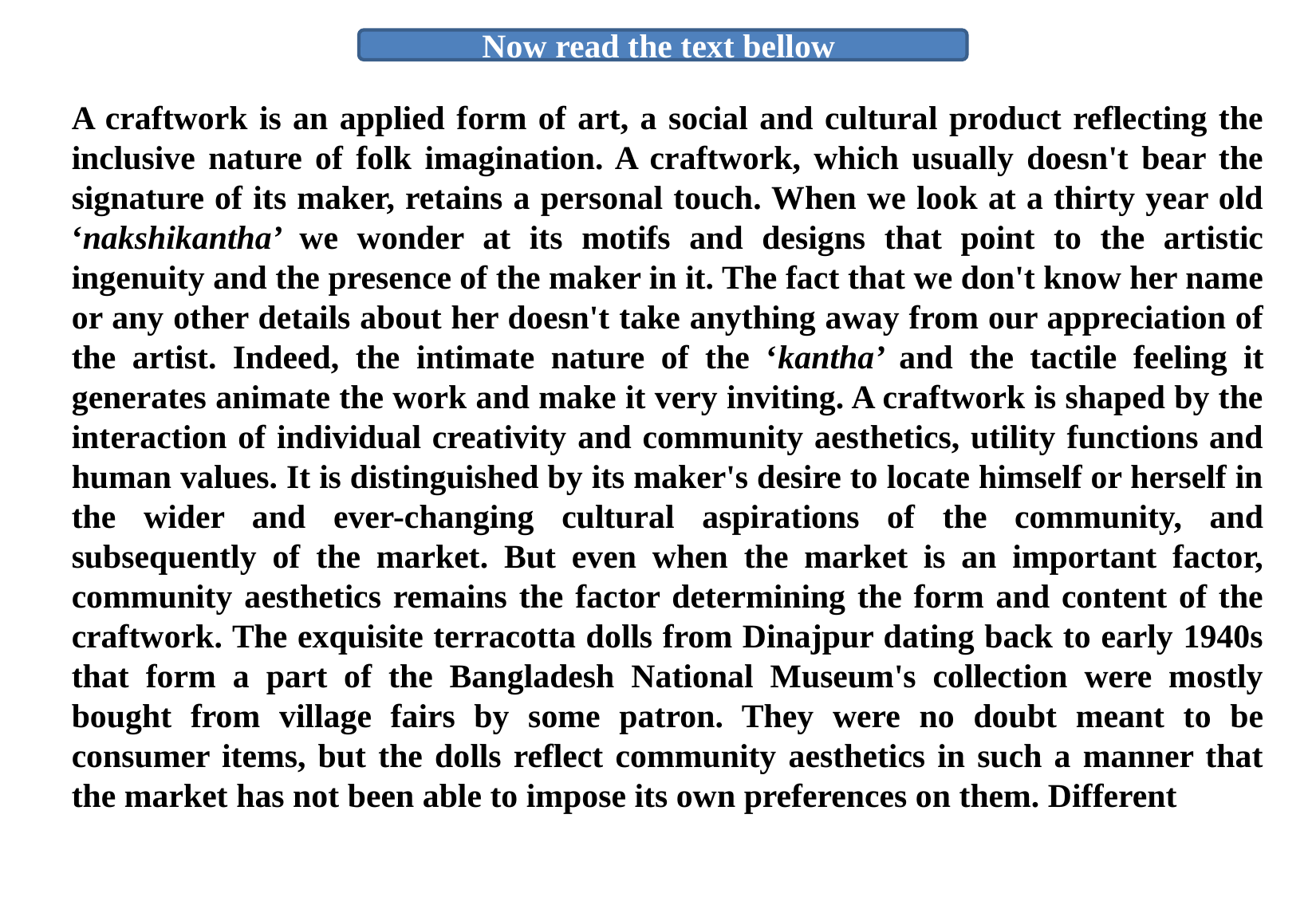

Now read the text bellow
A craftwork is an applied form of art, a social and cultural product reflecting the inclusive nature of folk imagination. A craftwork, which usually doesn't bear the signature of its maker, retains a personal touch. When we look at a thirty year old ‘nakshikantha’ we wonder at its motifs and designs that point to the artistic ingenuity and the presence of the maker in it. The fact that we don't know her name or any other details about her doesn't take anything away from our appreciation of the artist. Indeed, the intimate nature of the ‘kantha’ and the tactile feeling it generates animate the work and make it very inviting. A craftwork is shaped by the interaction of individual creativity and community aesthetics, utility functions and human values. It is distinguished by its maker's desire to locate himself or herself in the wider and ever-changing cultural aspirations of the community, and subsequently of the market. But even when the market is an important factor, community aesthetics remains the factor determining the form and content of the craftwork. The exquisite terracotta dolls from Dinajpur dating back to early 1940s that form a part of the Bangladesh National Museum's collection were mostly bought from village fairs by some patron. They were no doubt meant to be consumer items, but the dolls reflect community aesthetics in such a manner that the market has not been able to impose its own preferences on them. Different